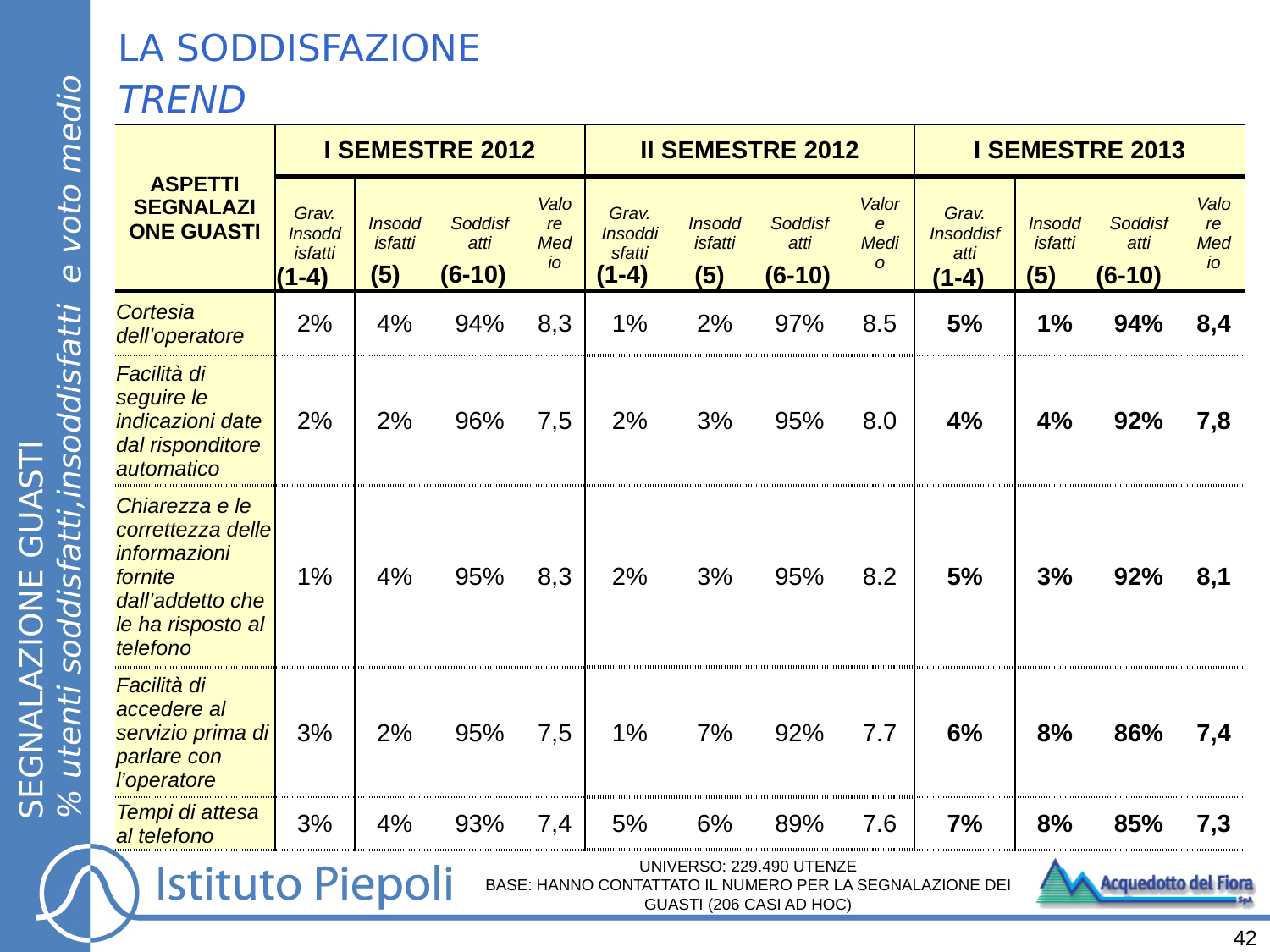

LA SODDISFAZIONE
TREND
| ASPETTI SEGNALAZIONE GUASTI | I SEMESTRE 2012 |  |  |  | II SEMESTRE 2012 |  |  |  | I SEMESTRE 2013 |  |  |  |
| --- | --- | --- | --- | --- | --- | --- | --- | --- | --- | --- | --- | --- |
|  | Grav. Insoddisfatti | Insoddisfatti | Soddisfatti | Valore Medio | Grav. Insoddisfatti | Insoddisfatti | Soddisfatti | Valore Medio | Grav. Insoddisfatti | Insoddisfatti | Soddisfatti | Valore Medio |
| Cortesia dell’operatore | 2% | 4% | 94% | 8,3 | 1% | 2% | 97% | 8.5 | 5% | 1% | 94% | 8,4 |
| Facilità di seguire le indicazioni date dal risponditore automatico | 2% | 2% | 96% | 7,5 | 2% | 3% | 95% | 8.0 | 4% | 4% | 92% | 7,8 |
| Chiarezza e le correttezza delle informazioni fornite dall’addetto che le ha risposto al telefono | 1% | 4% | 95% | 8,3 | 2% | 3% | 95% | 8.2 | 5% | 3% | 92% | 8,1 |
| Facilità di accedere al servizio prima di parlare con l’operatore | 3% | 2% | 95% | 7,5 | 1% | 7% | 92% | 7.7 | 6% | 8% | 86% | 7,4 |
| Tempi di attesa al telefono | 3% | 4% | 93% | 7,4 | 5% | 6% | 89% | 7.6 | 7% | 8% | 85% | 7,3 |
(5)
(6-10)
(1-4)
(5)
(6-10)
(5)
(6-10)
(1-4)
(1-4)
SEGNALAZIONE GUASTI
% utenti soddisfatti,insoddisfatti  e voto medio
UNIVERSO: 229.490 UTENZE
BASE: HANNO CONTATTATO IL NUMERO PER LA SEGNALAZIONE DEI GUASTI (206 CASI AD HOC)
42